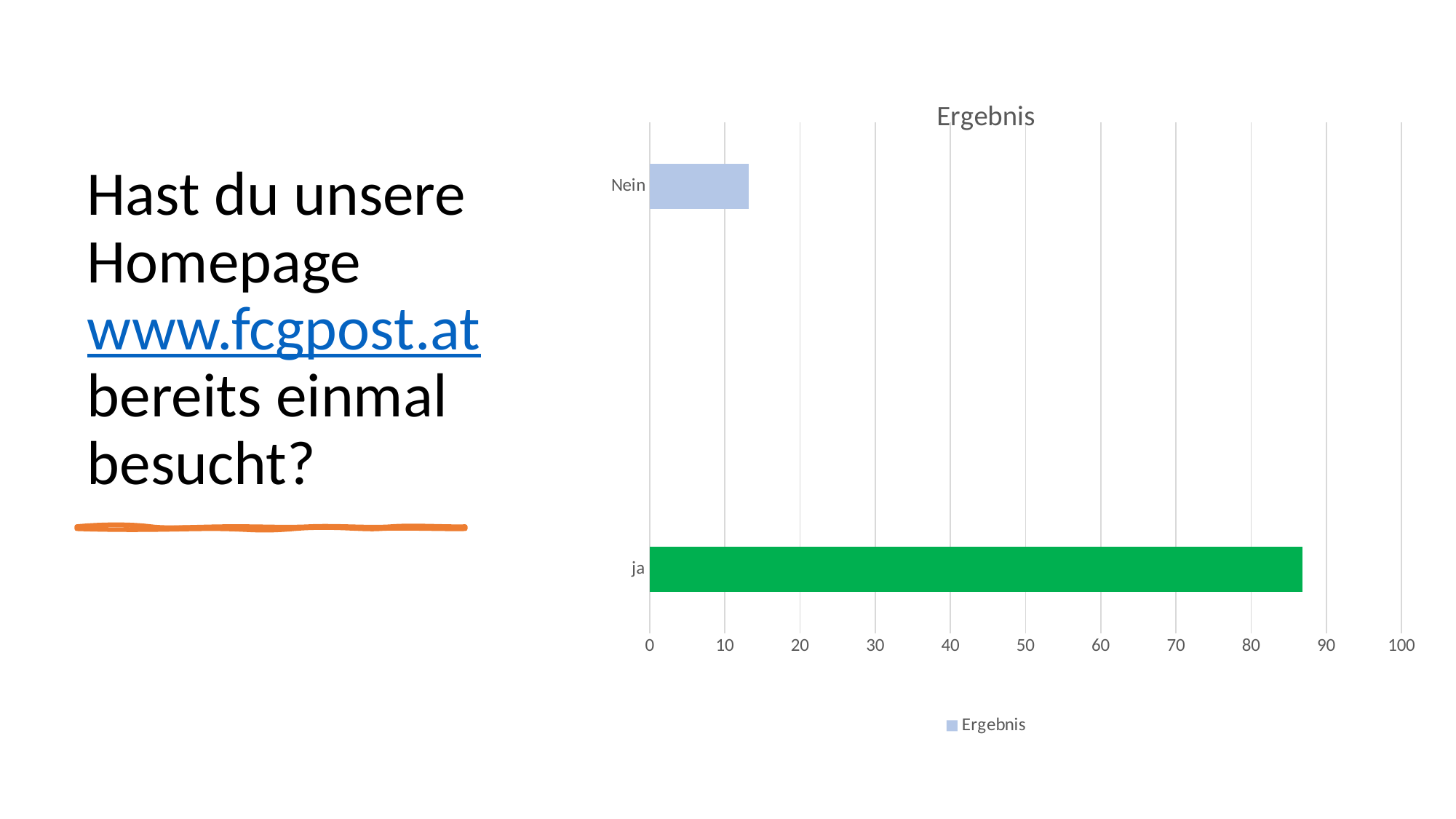

# Hast du unsere Homepage www.fcgpost.at bereits einmal besucht?

### Chart:

| Category | Ergebnis |
|---|---|
| ja | 86.86 |
|  | None |
|  | None |
| Nein | 13.14 |